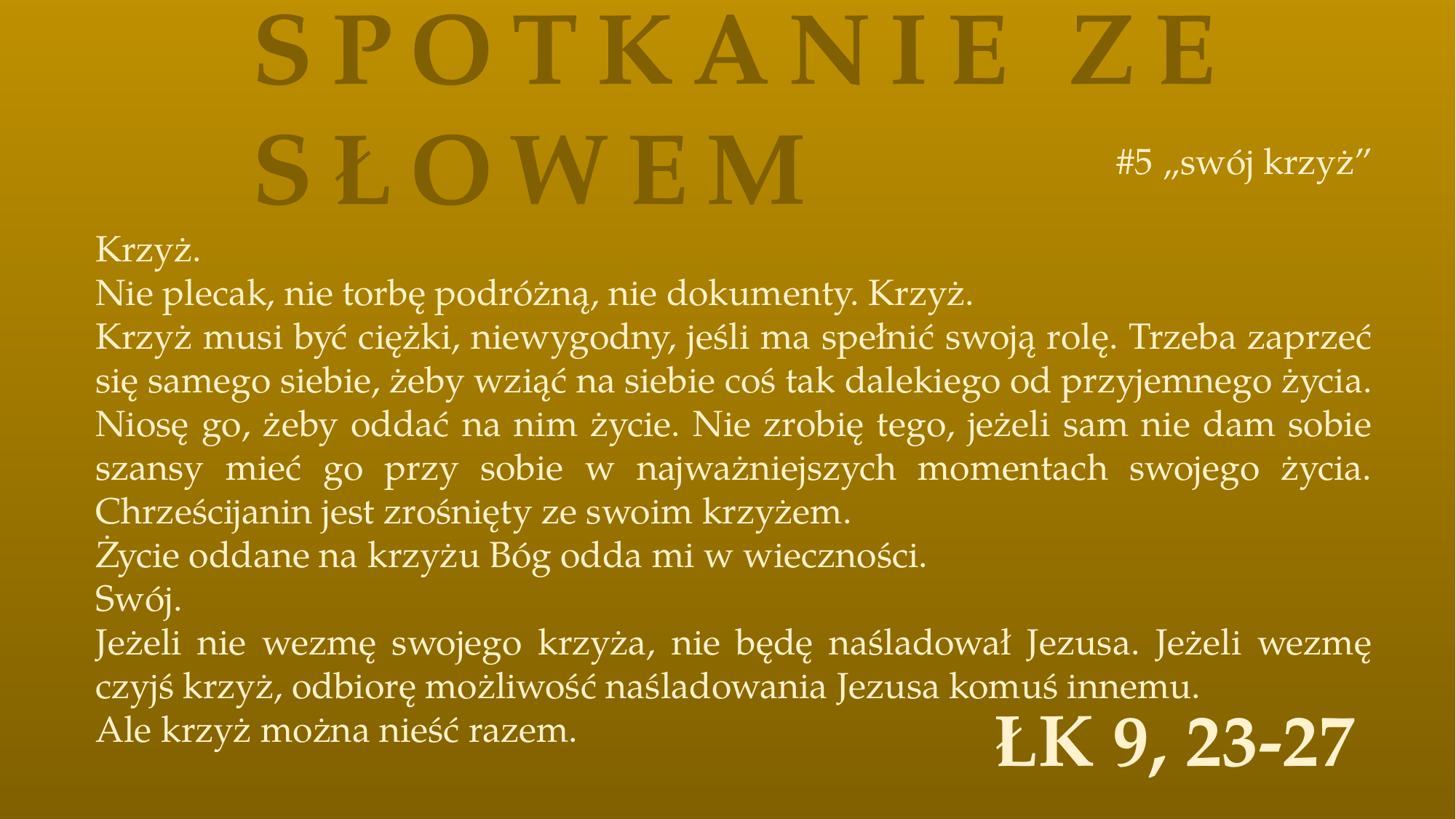

Spotkanie ze Słowem
#5 „swój krzyż”

Krzyż.
Nie plecak, nie torbę podróżną, nie dokumenty. Krzyż.
Krzyż musi być ciężki, niewygodny, jeśli ma spełnić swoją rolę. Trzeba zaprzeć się samego siebie, żeby wziąć na siebie coś tak dalekiego od przyjemnego życia. Niosę go, żeby oddać na nim życie. Nie zrobię tego, jeżeli sam nie dam sobie szansy mieć go przy sobie w najważniejszych momentach swojego życia. Chrześcijanin jest zrośnięty ze swoim krzyżem.
Życie oddane na krzyżu Bóg odda mi w wieczności.
Swój.
Jeżeli nie wezmę swojego krzyża, nie będę naśladował Jezusa. Jeżeli wezmę czyjś krzyż, odbiorę możliwość naśladowania Jezusa komuś innemu.
Ale krzyż można nieść razem.
Łk 9, 23-27